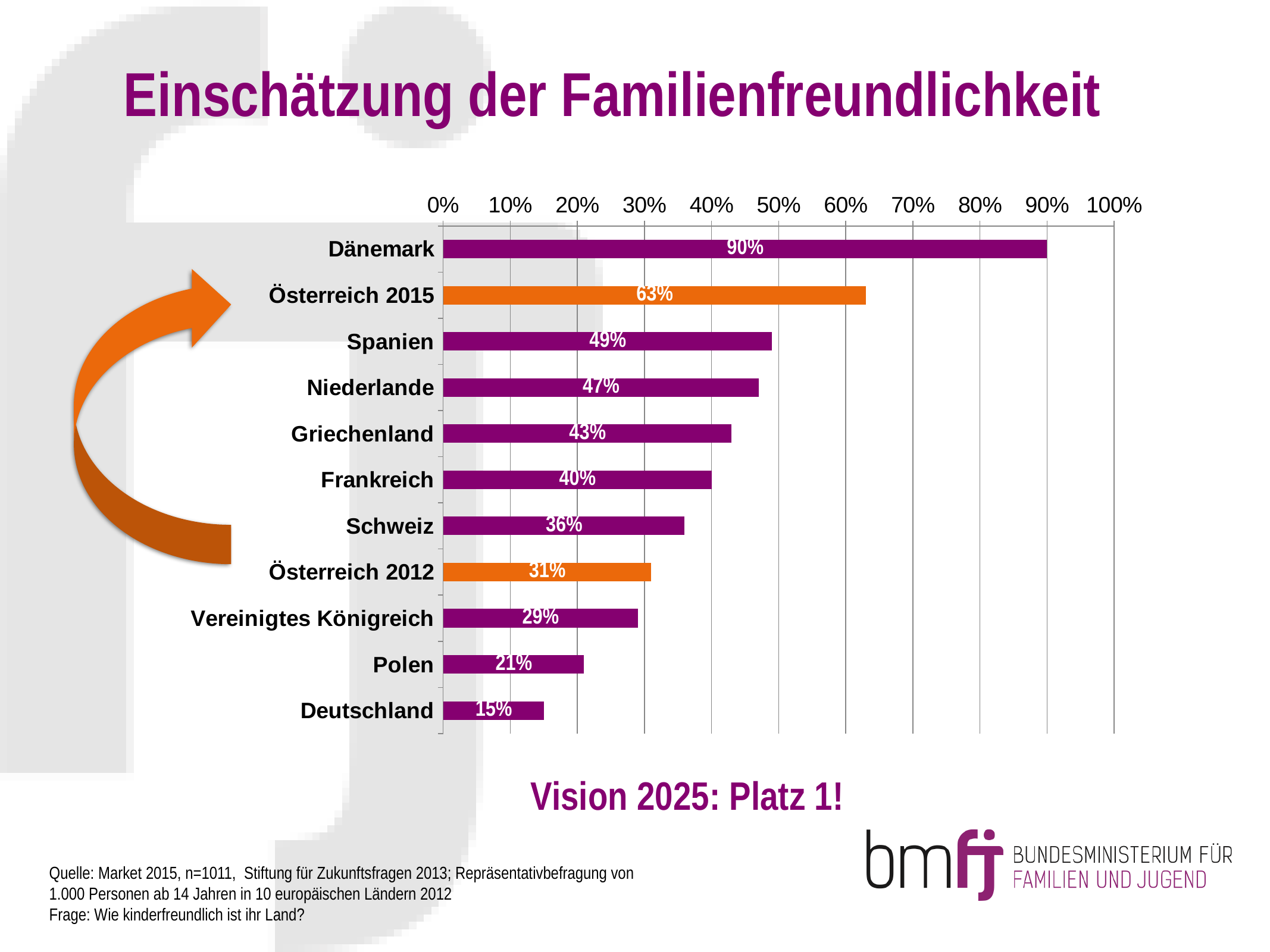

# Einschätzung der Familienfreundlichkeit

### Chart

| Category | Von je 100 Befragten sehen ihr Land als kinderfreundlich an: |
|---|---|
| Dänemark | 0.9 |
| Österreich 2015 | 0.63 |
| Spanien | 0.49 |
| Niederlande | 0.47 |
| Griechenland | 0.43 |
| Frankreich | 0.4 |
| Schweiz | 0.36 |
| Österreich 2012 | 0.31 |
| Vereinigtes Königreich | 0.29 |
| Polen | 0.21 |
| Deutschland | 0.15 |
Vision 2025: Platz 1!
Quelle: Market 2015, n=1011,  Stiftung für Zukunftsfragen 2013; Repräsentativbefragung von
1.000 Personen ab 14 Jahren in 10 europäischen Ländern 2012
Frage: Wie kinderfreundlich ist ihr Land?